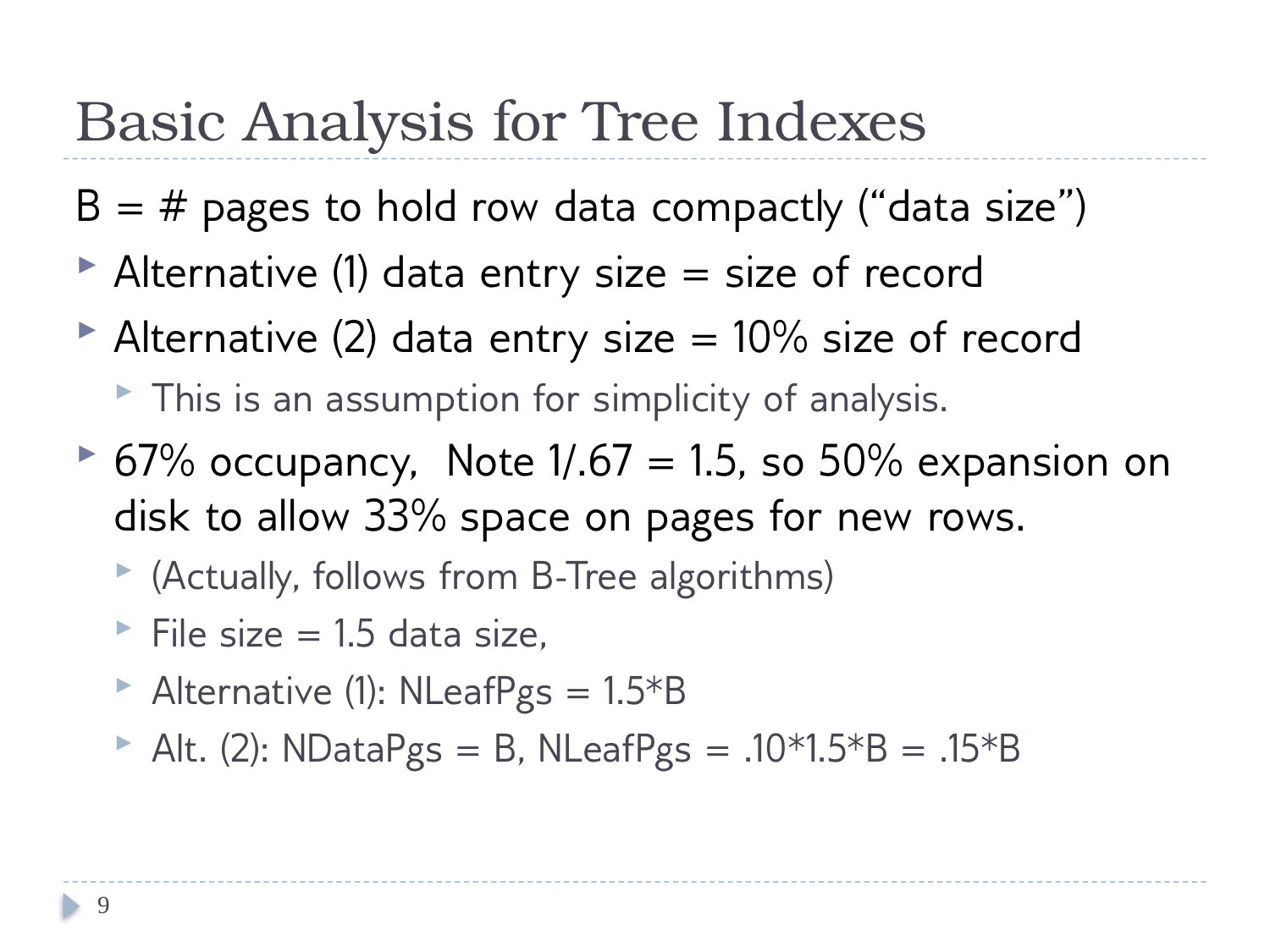

# Basic Analysis for Tree Indexes
B = # pages to hold row data compactly (“data size”)
Alternative (1) data entry size = size of record
Alternative (2) data entry size = 10% size of record
This is an assumption for simplicity of analysis.
67% occupancy,  Note 1/.67 = 1.5, so 50% expansion on disk to allow 33% space on pages for new rows.
(Actually, follows from B-Tree algorithms)
File size = 1.5 data size,
Alternative (1): NLeafPgs = 1.5*B
Alt. (2): NDataPgs = B, NLeafPgs = .10*1.5*B = .15*B

9